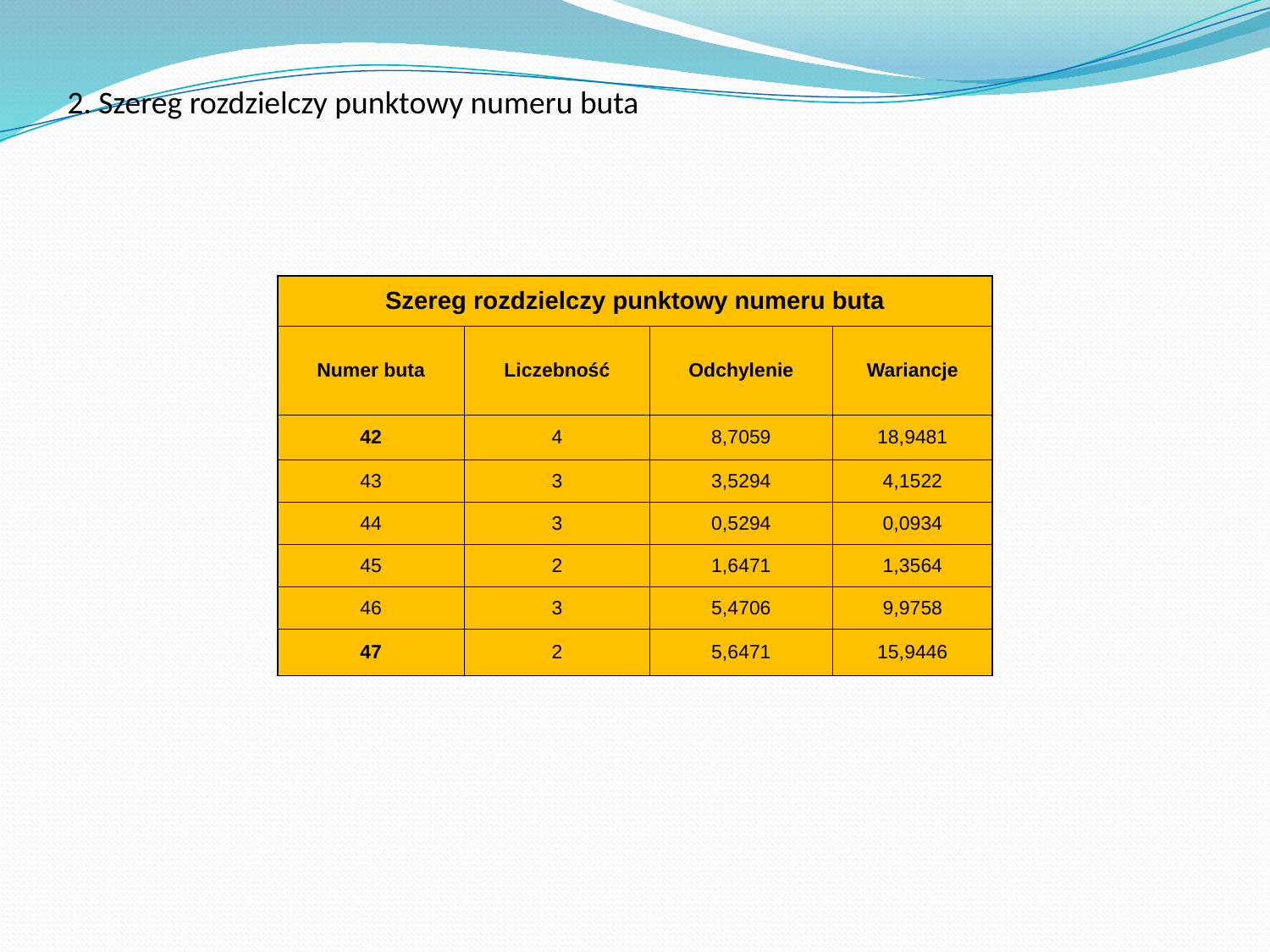

2. Szereg rozdzielczy punktowy numeru buta
| Szereg rozdzielczy punktowy numeru buta |  |  |  |
| --- | --- | --- | --- |
| Numer buta | Liczebność | Odchylenie | Wariancje |
| 42 | 4 | 8,7059 | 18,9481 |
| 43 | 3 | 3,5294 | 4,1522 |
| 44 | 3 | 0,5294 | 0,0934 |
| 45 | 2 | 1,6471 | 1,3564 |
| 46 | 3 | 5,4706 | 9,9758 |
| 47 | 2 | 5,6471 | 15,9446 |